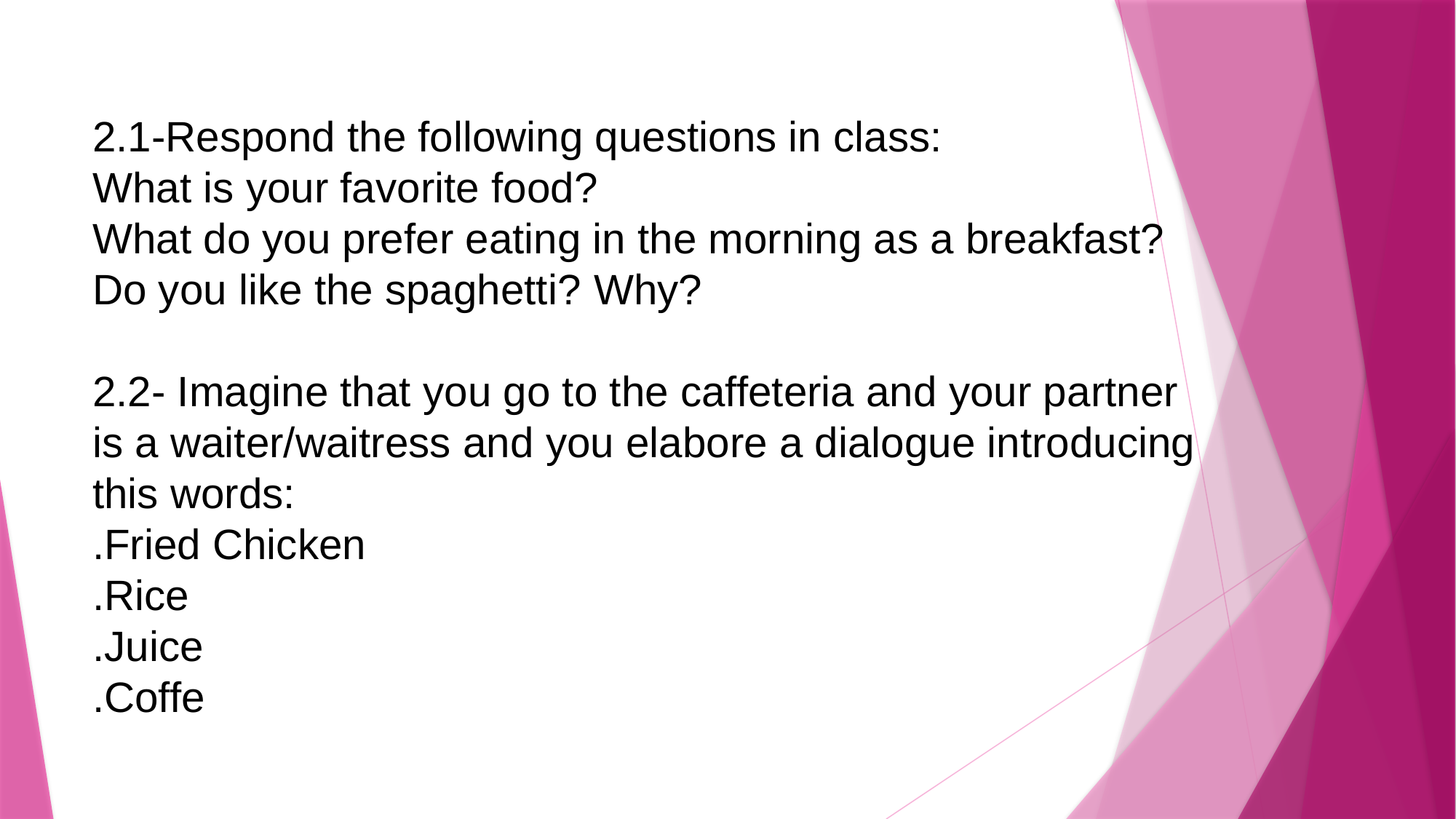

2.1-Respond the following questions in class:
What is your favorite food?
What do you prefer eating in the morning as a breakfast?
Do you like the spaghetti? Why?

2.2- Imagine that you go to the caffeteria and your partner is a waiter/waitress and you elabore a dialogue introducing this words:
.Fried Chicken
.Rice
.Juice
.Coffe